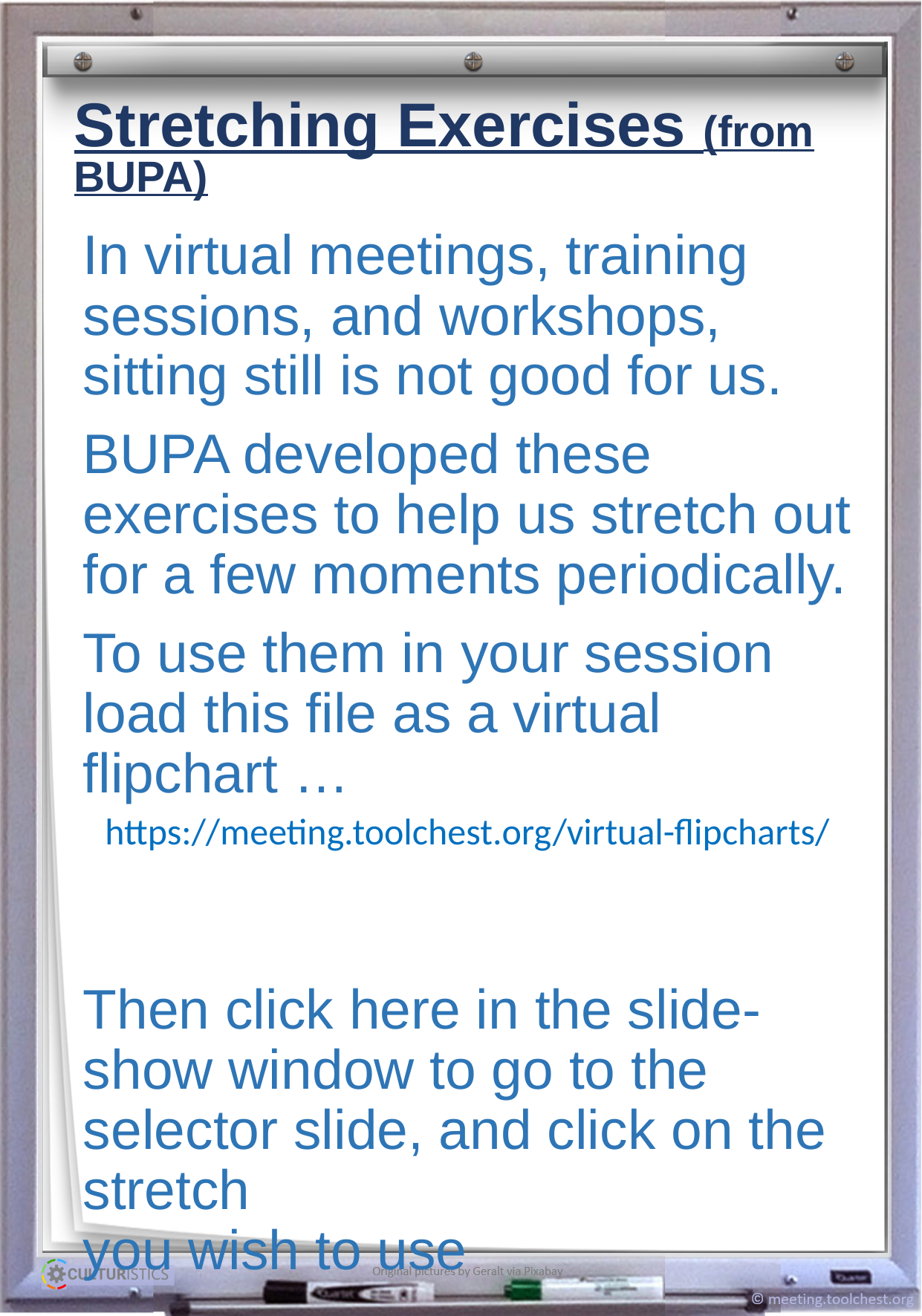

# Stretching Exercises (from BUPA)
In virtual meetings, training sessions, and workshops, sitting still is not good for us.
BUPA developed these exercises to help us stretch out for a few moments periodically.
To use them in your session load this file as a virtual flipchart …

Then click here in the slide-show window to go to the selector slide, and click on the stretch
you wish to use
https://meeting.toolchest.org/virtual-flipcharts/